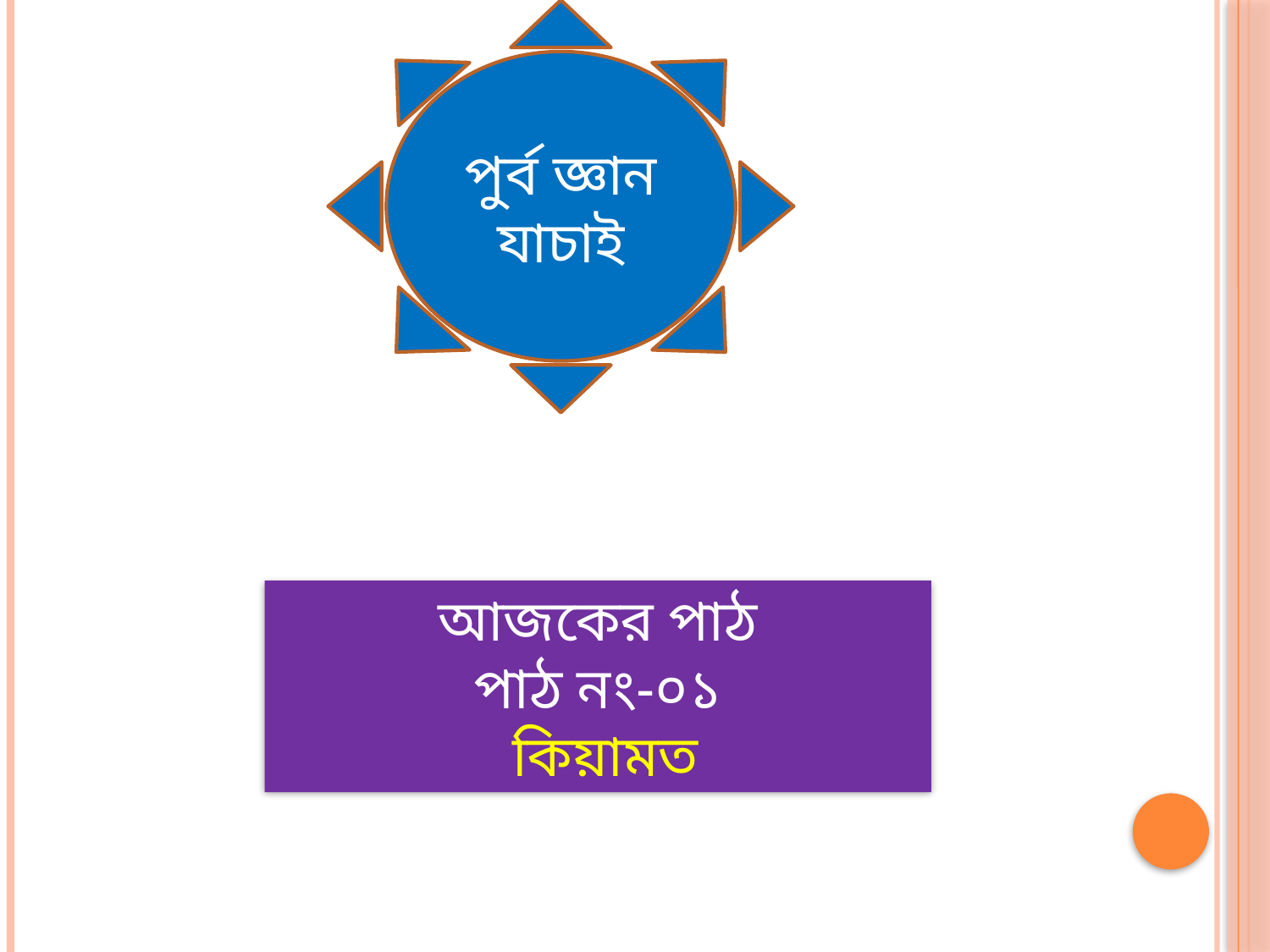

পুর্ব জ্ঞান যাচাই
আজকের পাঠ
পাঠ নং-০১
 কিয়ামত